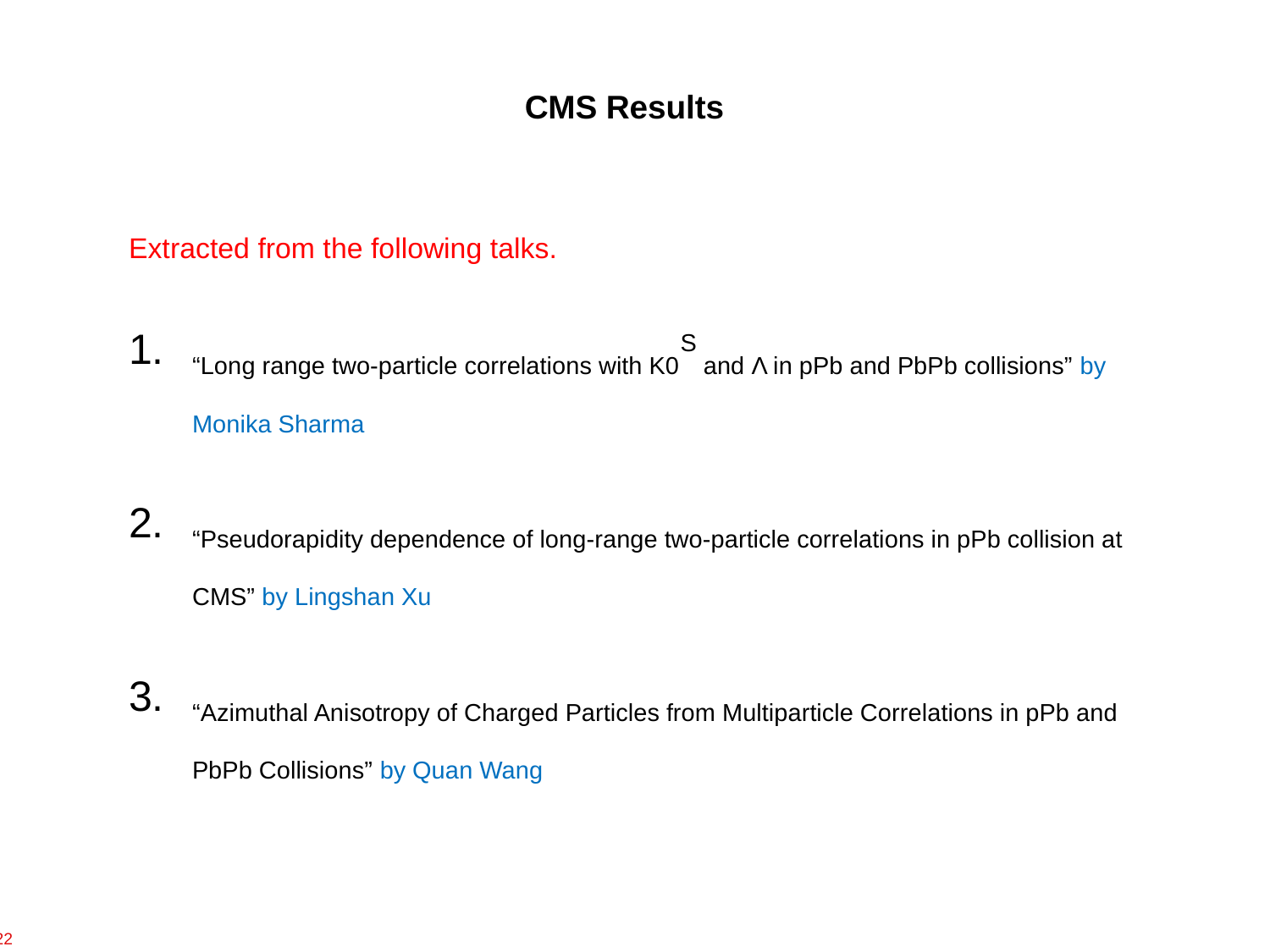

CMS Results
Extracted from the following talks.

“Long range two-particle correlations with K0S and Λ in pPb and PbPb collisions” by Monika Sharma

“Pseudorapidity dependence of long-range two-particle correlations in pPb collision at CMS” by Lingshan Xu

“Azimuthal Anisotropy of Charged Particles from Multiparticle Correlations in pPb and PbPb Collisions” by Quan Wang